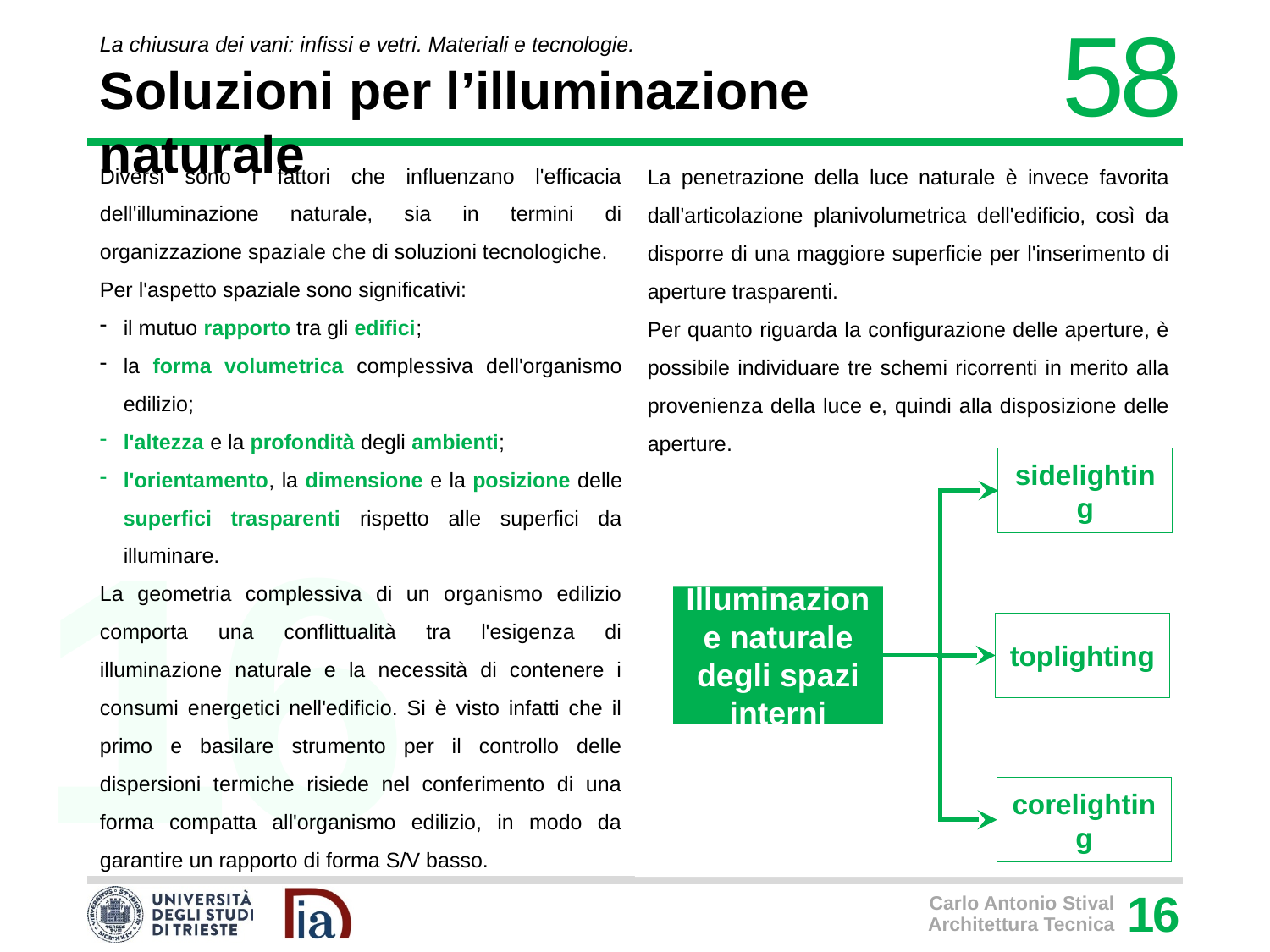

# Soluzioni per l’illuminazione naturale
Diversi sono i fattori che influenzano l'efficacia dell'illuminazione naturale, sia in termini di organizzazione spaziale che di soluzioni tecnologiche.
Per l'aspetto spaziale sono significativi:
il mutuo rapporto tra gli edifici;
la forma volumetrica complessiva dell'organismo edilizio;
l'altezza e la profondità degli ambienti;
l'orientamento, la dimensione e la posizione delle superfici trasparenti rispetto alle superfici da illuminare.
La geometria complessiva di un organismo edilizio comporta una conflittualità tra l'esigenza di illuminazione naturale e la necessità di contenere i consumi energetici nell'edificio. Si è visto infatti che il primo e basilare strumento per il controllo delle dispersioni termiche risiede nel conferimento di una forma compatta all'organismo edilizio, in modo da garantire un rapporto di forma S/V basso.
La penetrazione della luce naturale è invece favorita dall'articolazione planivolumetrica dell'edificio, così da disporre di una maggiore superficie per l'inserimento di aperture trasparenti.
Per quanto riguarda la configurazione delle aperture, è possibile individuare tre schemi ricorrenti in merito alla provenienza della luce e, quindi alla disposizione delle aperture.

sidelighting
Illuminazione naturale degli spazi interni
toplighting
corelighting